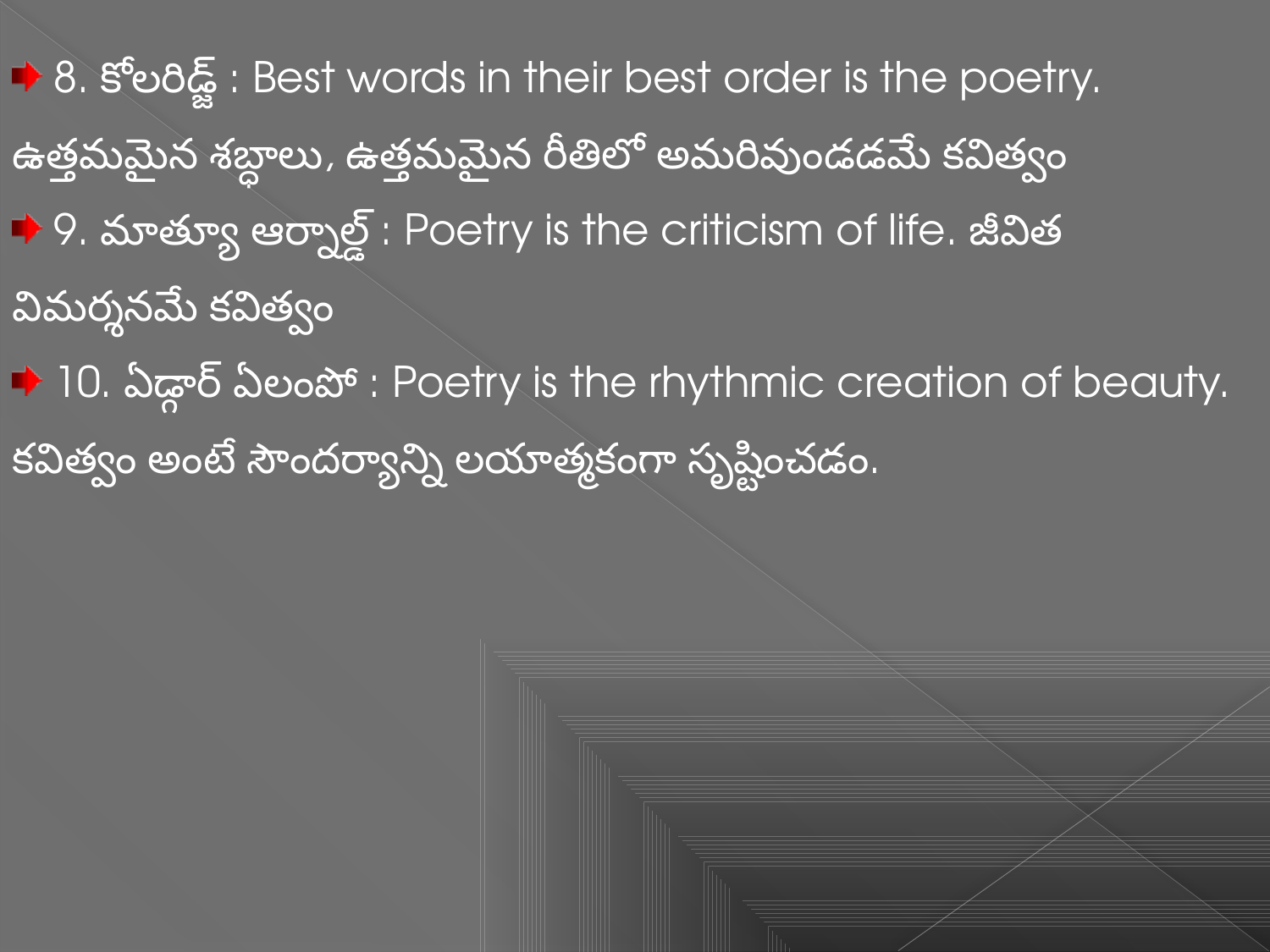

8. కోలరిడ్జ్ : Best words in their best order is the poetry. ఉత్తమమైన శబ్ధాలు, ఉత్తమమైన రీతిలో అమరివుండడమే కవిత్వం
 9. మాత్యూ ఆర్నాల్డ్ : Poetry is the criticism of life. జీవిత విమర్శనమే కవిత్వం
 10. ఏడ్గార్ ఏలంపో : Poetry is the rhythmic creation of beauty. కవిత్వం అంటే సౌందర్యాన్ని లయాత్మకంగా సృష్టించడం.